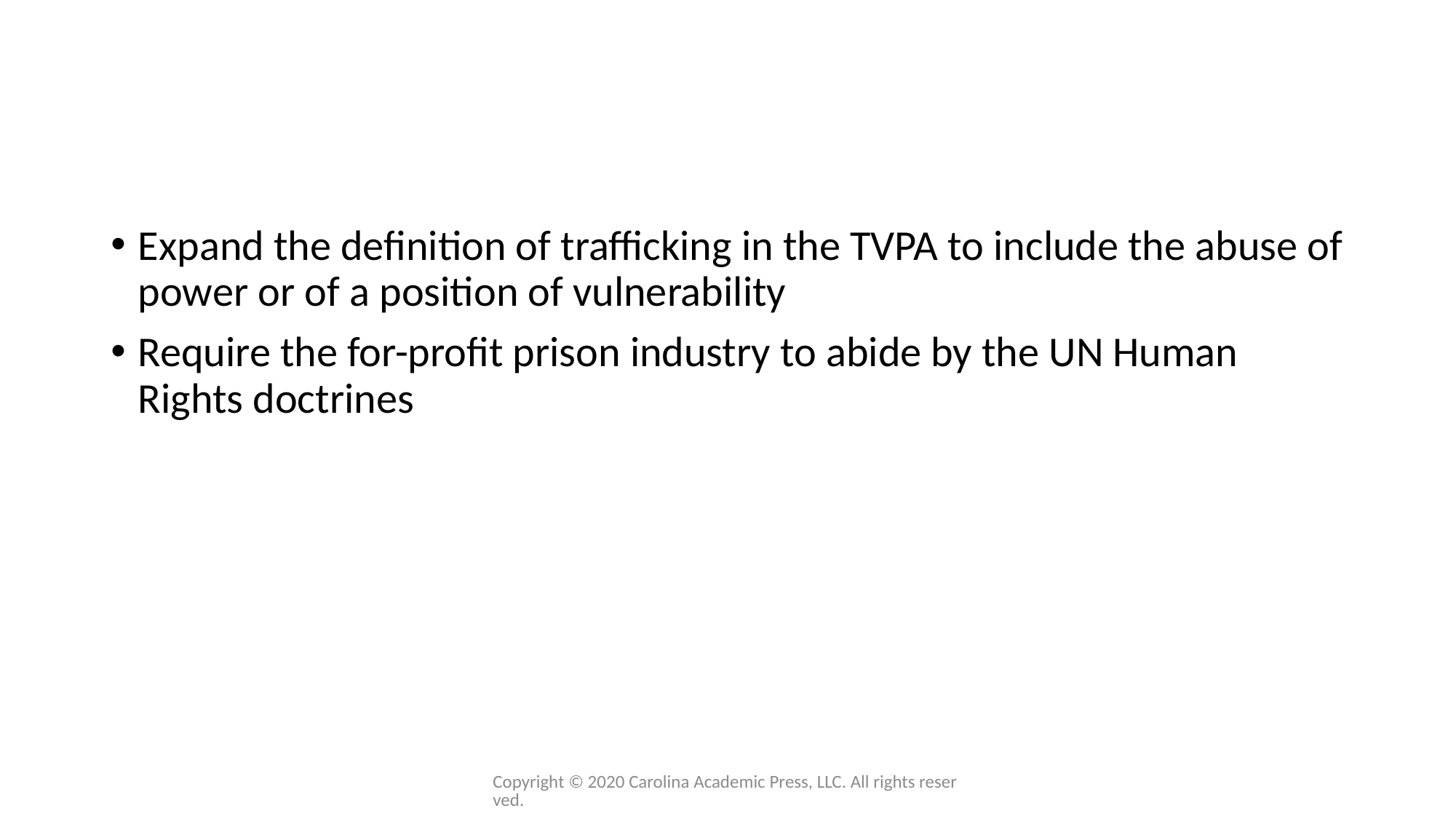

Expand the definition of trafficking in the TVPA to include the abuse of power or of a position of vulnerability
Require the for-profit prison industry to abide by the UN Human Rights doctrines
Copyright © 2020 Carolina Academic Press, LLC. All rights reserved.